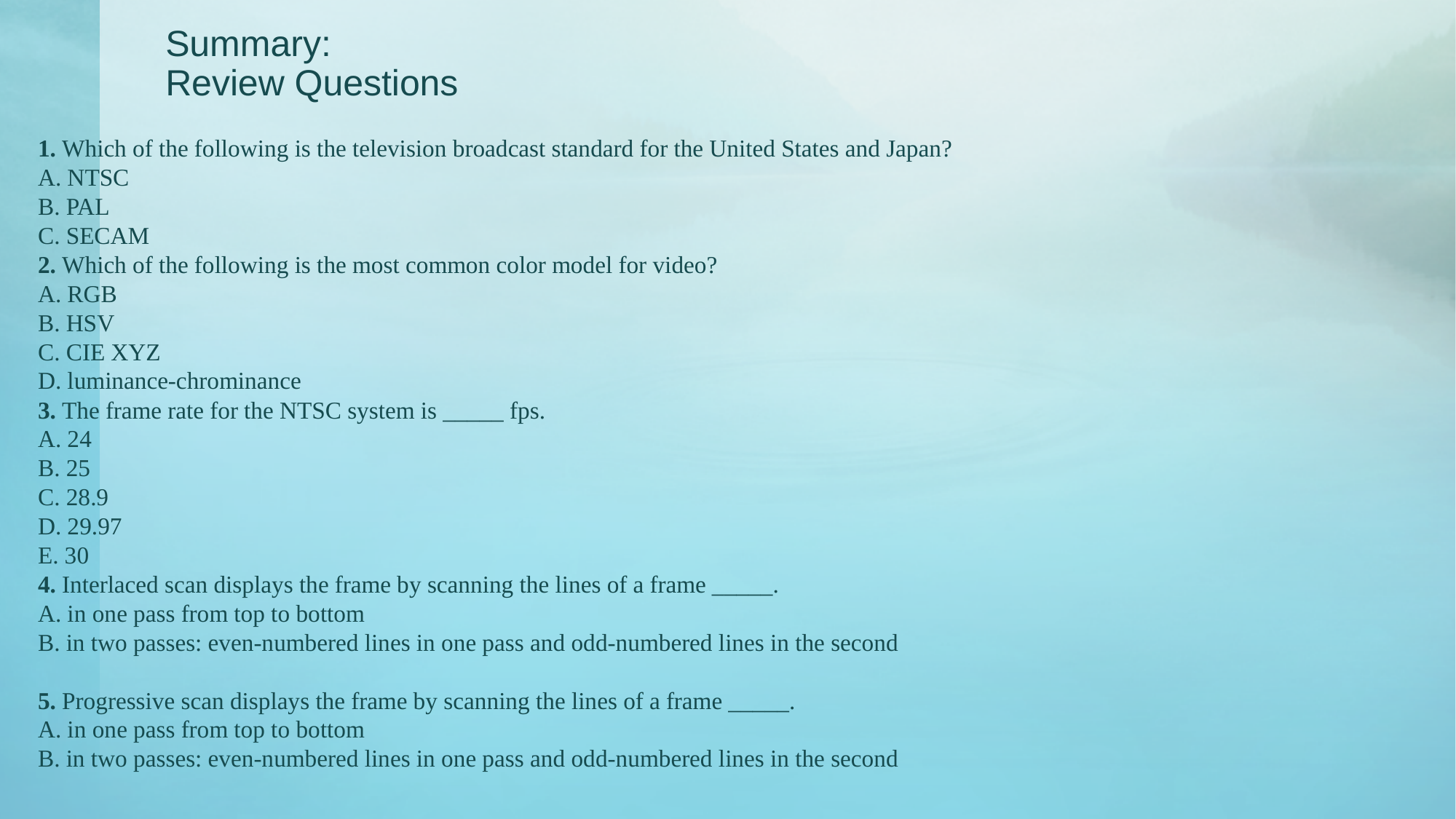

# Summary: Review Questions
1. Which of the following is the television broadcast standard for the United States and Japan?
A. NTSC
B. PAL
C. SECAM
2. Which of the following is the most common color model for video?
A. RGB
B. HSV
C. CIE XYZ
D. luminance-chrominance
3. The frame rate for the NTSC system is _____ fps.
A. 24
B. 25
C. 28.9
D. 29.97
E. 30
4. Interlaced scan displays the frame by scanning the lines of a frame _____.
A. in one pass from top to bottom
B. in two passes: even-numbered lines in one pass and odd-numbered lines in the second

5. Progressive scan displays the frame by scanning the lines of a frame _____.
A. in one pass from top to bottom
B. in two passes: even-numbered lines in one pass and odd-numbered lines in the second